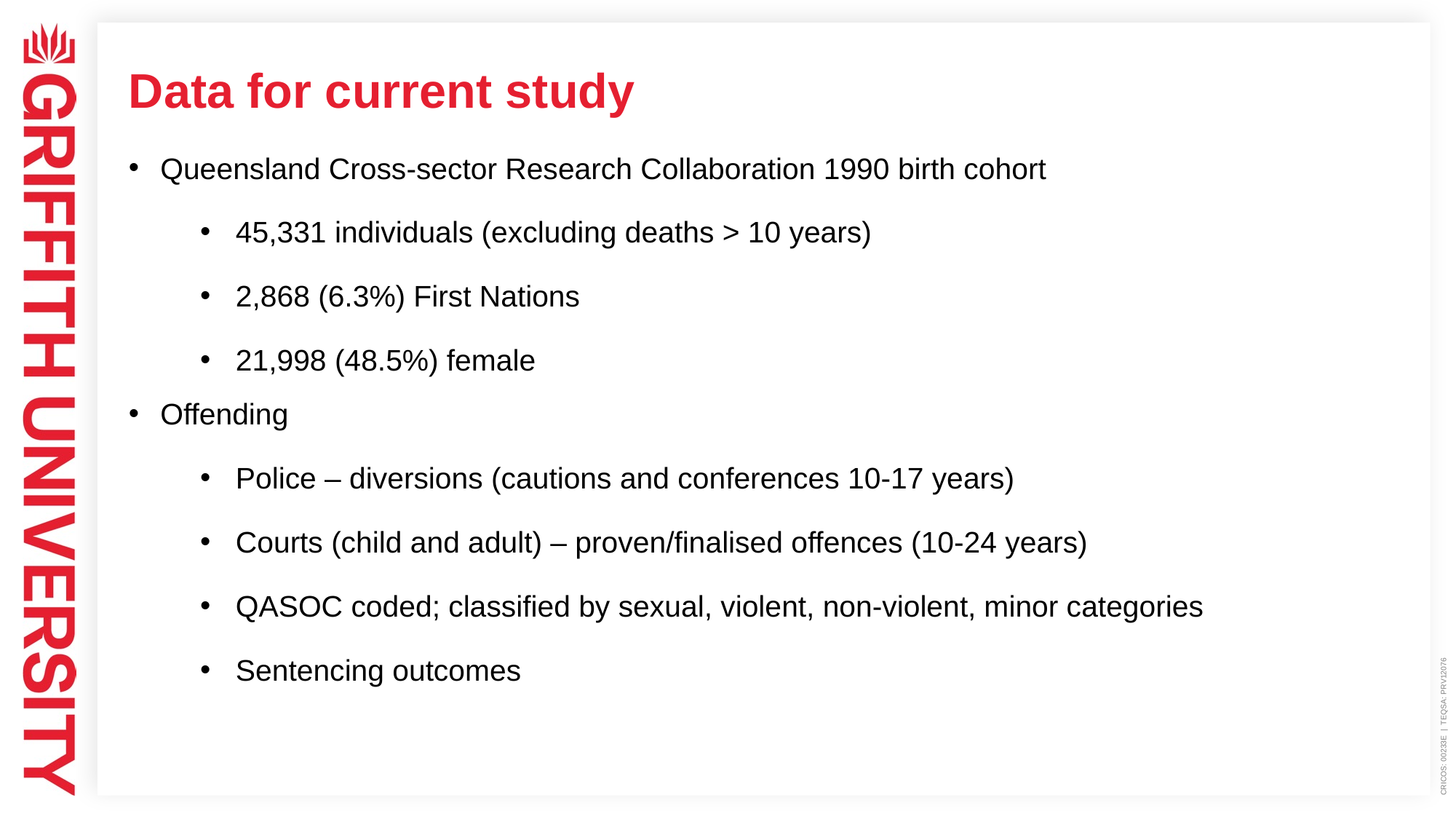

# Data for current study
Queensland Cross-sector Research Collaboration 1990 birth cohort
45,331 individuals (excluding deaths > 10 years)
2,868 (6.3%) First Nations
21,998 (48.5%) female
Offending
Police – diversions (cautions and conferences 10-17 years)
Courts (child and adult) – proven/finalised offences (10-24 years)
QASOC coded; classified by sexual, violent, non-violent, minor categories
Sentencing outcomes
CRICOS: 00233E  |  TEQSA: PRV12076